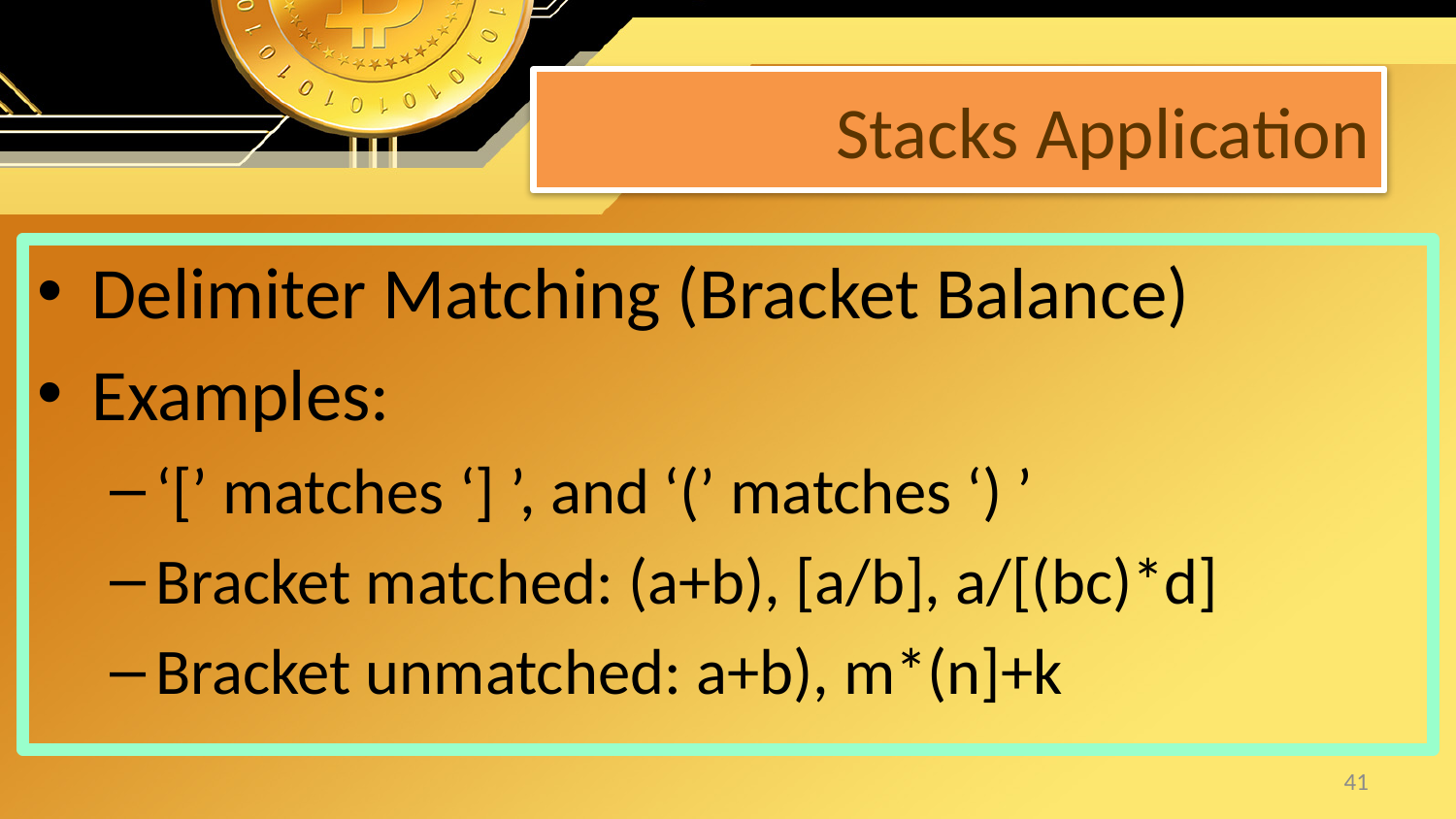

# Stacks Application
Delimiter Matching (Bracket Balance)
Examples:
‘[’ matches ‘] ’, and ‘(’ matches ‘) ’
Bracket matched: (a+b), [a/b], a/[(bc)*d]
Bracket unmatched: a+b), m*(n]+k
41